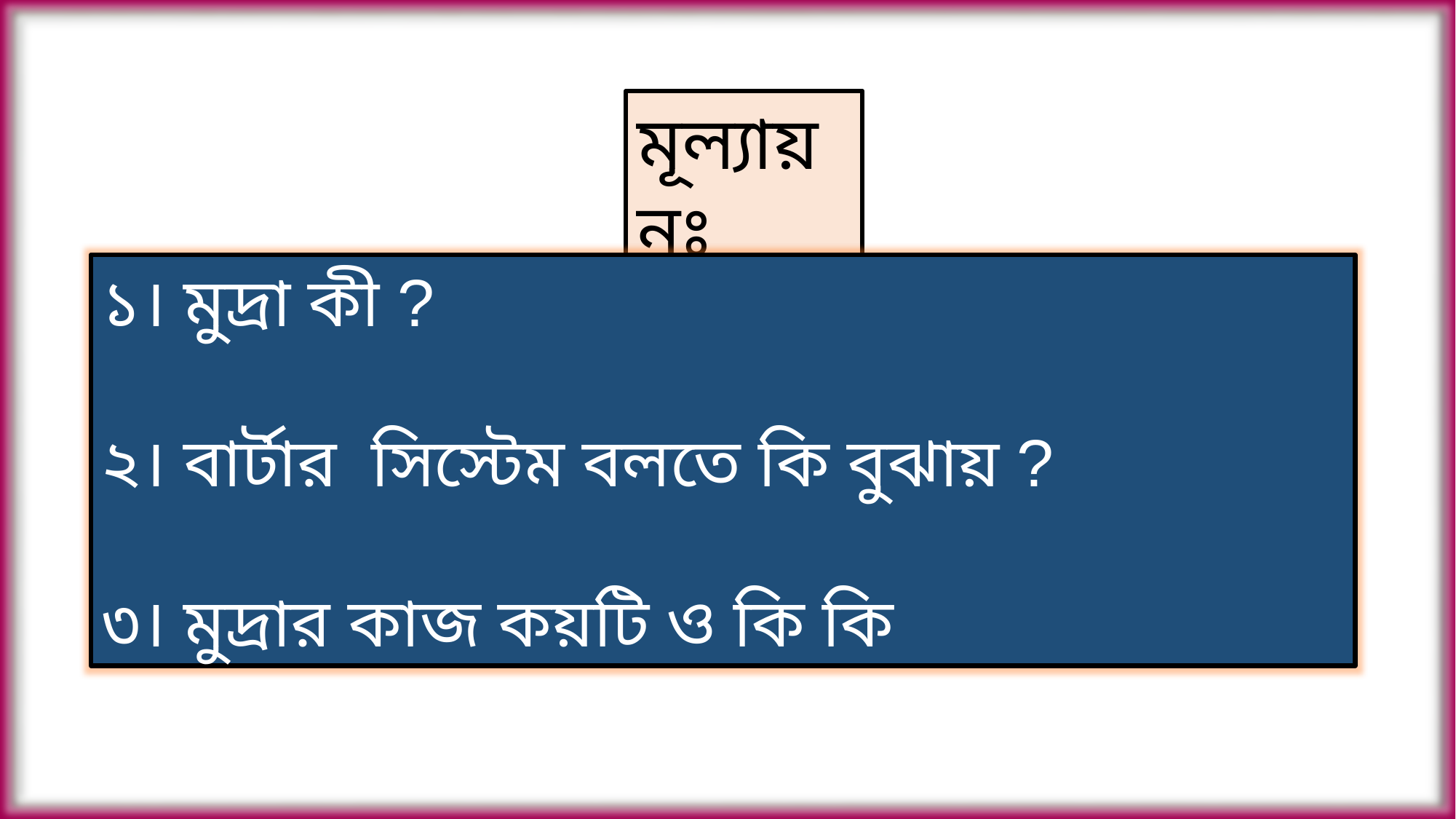

মূল্যায়নঃ
১। মুদ্রা কী ?

২। বার্টার  সিস্টেম বলতে কি বুঝায় ?

৩। মুদ্রার কাজ কয়টি ও কি কি